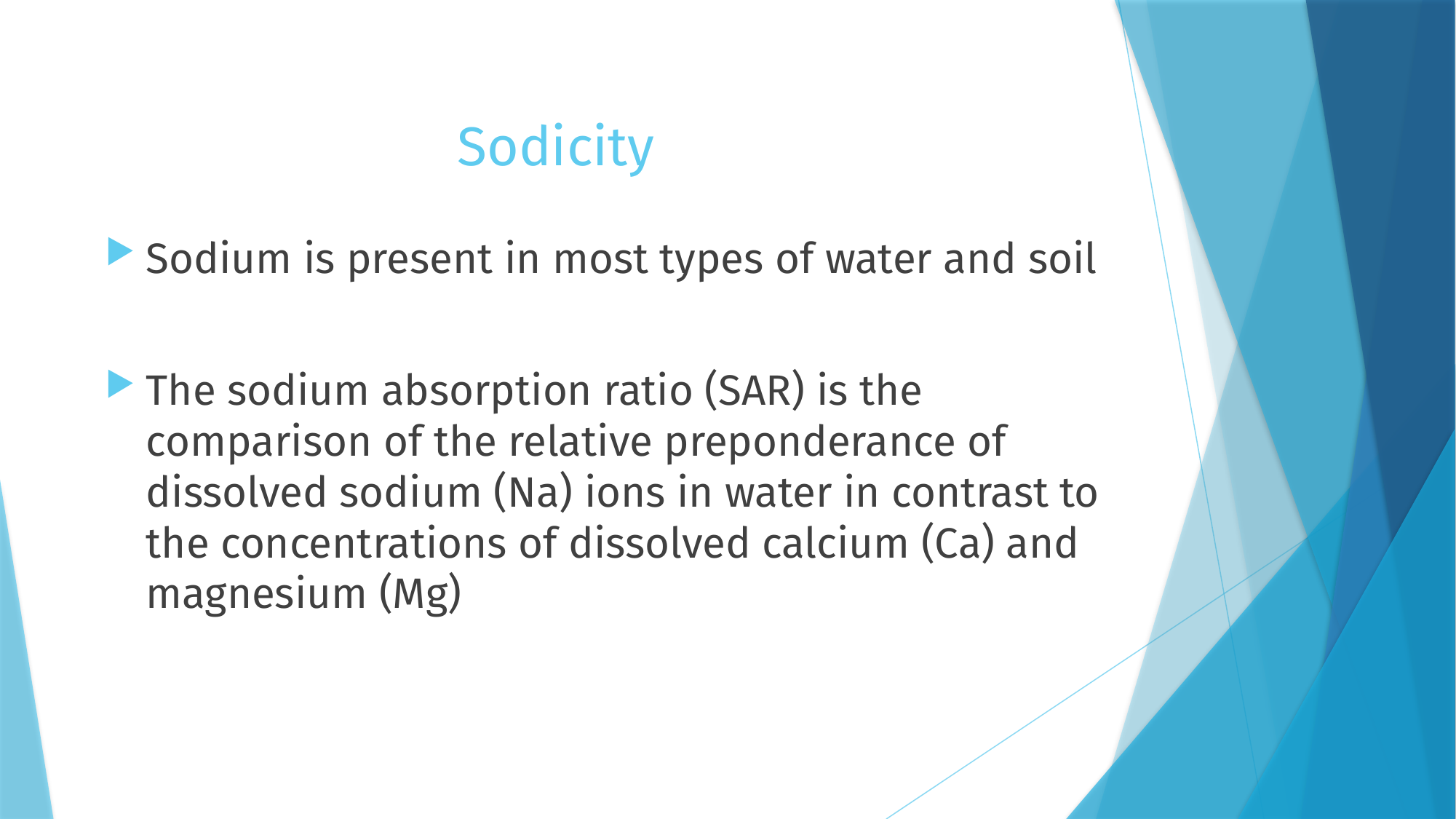

# Sodicity
Sodium is present in most types of water and soil

The sodium absorption ratio (SAR) is the comparison of the relative preponderance of dissolved sodium (Na) ions in water in contrast to the concentrations of dissolved calcium (Ca) and magnesium (Mg)